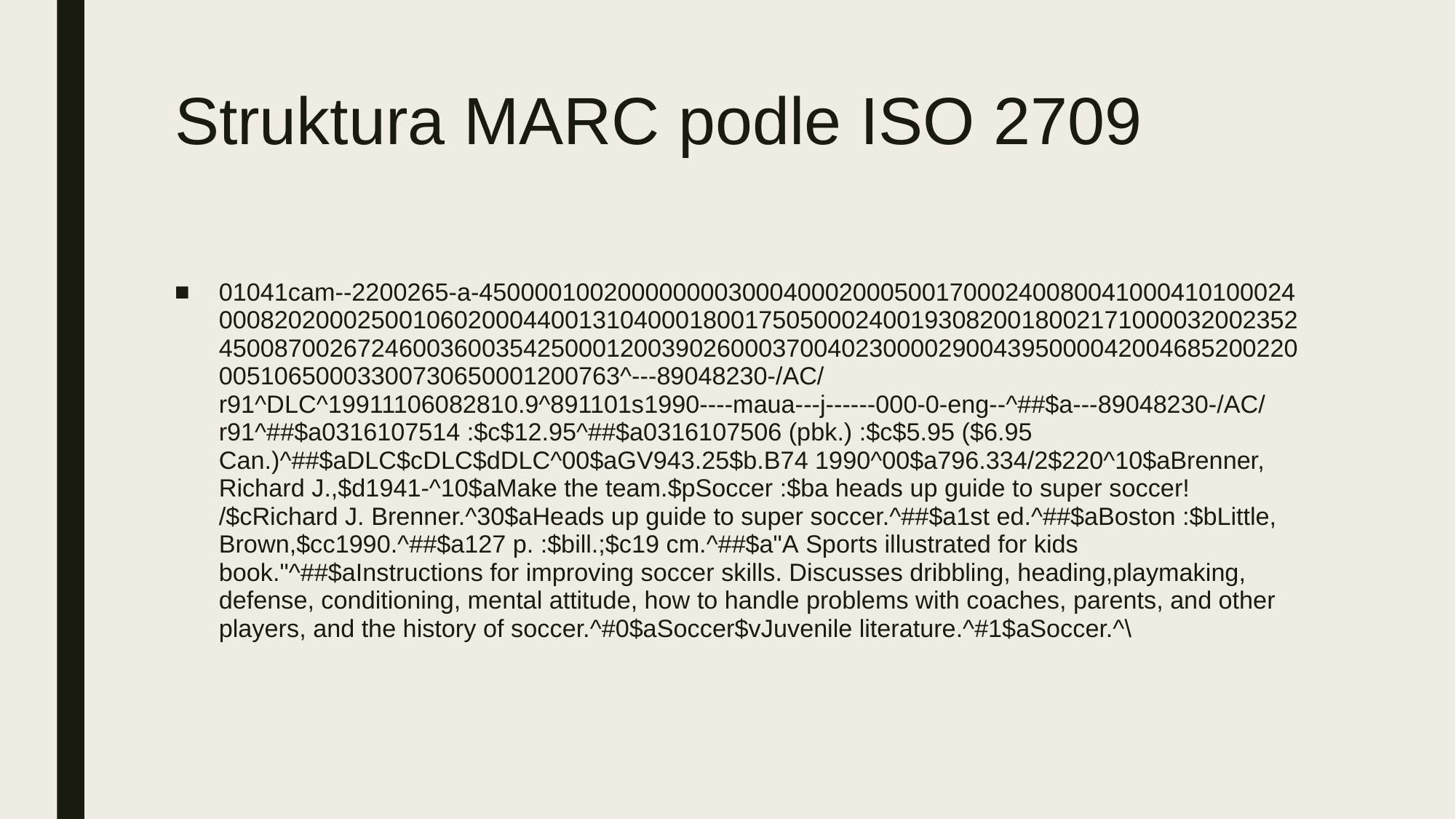

# Struktura MARC podle ISO 2709
01041cam--2200265-a-45000010020000000030004000200050017000240080041000410100024
000820200025001060200044001310400018001750500024001930820018002171000032002352
450087002672460036003542500012003902600037004023000029004395000042004685200220
00510650003300730650001200763^---89048230-/AC/r91^DLC^19911106082810.9^891101s1990----maua---j------000-0-eng--^##$a---89048230-/AC/r91^##$a0316107514 :$c$12.95^##$a0316107506 (pbk.) :$c$5.95 ($6.95 Can.)^##$aDLC$cDLC$dDLC^00$aGV943.25$b.B74 1990^00$a796.334/2$220^10$aBrenner, Richard J.,$d1941-^10$aMake the team.$pSoccer :$ba heads up guide to super soccer! /$cRichard J. Brenner.^30$aHeads up guide to super soccer.^##$a1st ed.^##$aBoston :$bLittle, Brown,$cc1990.^##$a127 p. :$bill.;$c19 cm.^##$a"A Sports illustrated for kids book."^##$aInstructions for improving soccer skills. Discusses dribbling, heading,playmaking, defense, conditioning, mental attitude, how to handle problems with coaches, parents, and other players, and the history of soccer.^#0$aSoccer$vJuvenile literature.^#1$aSoccer.^\